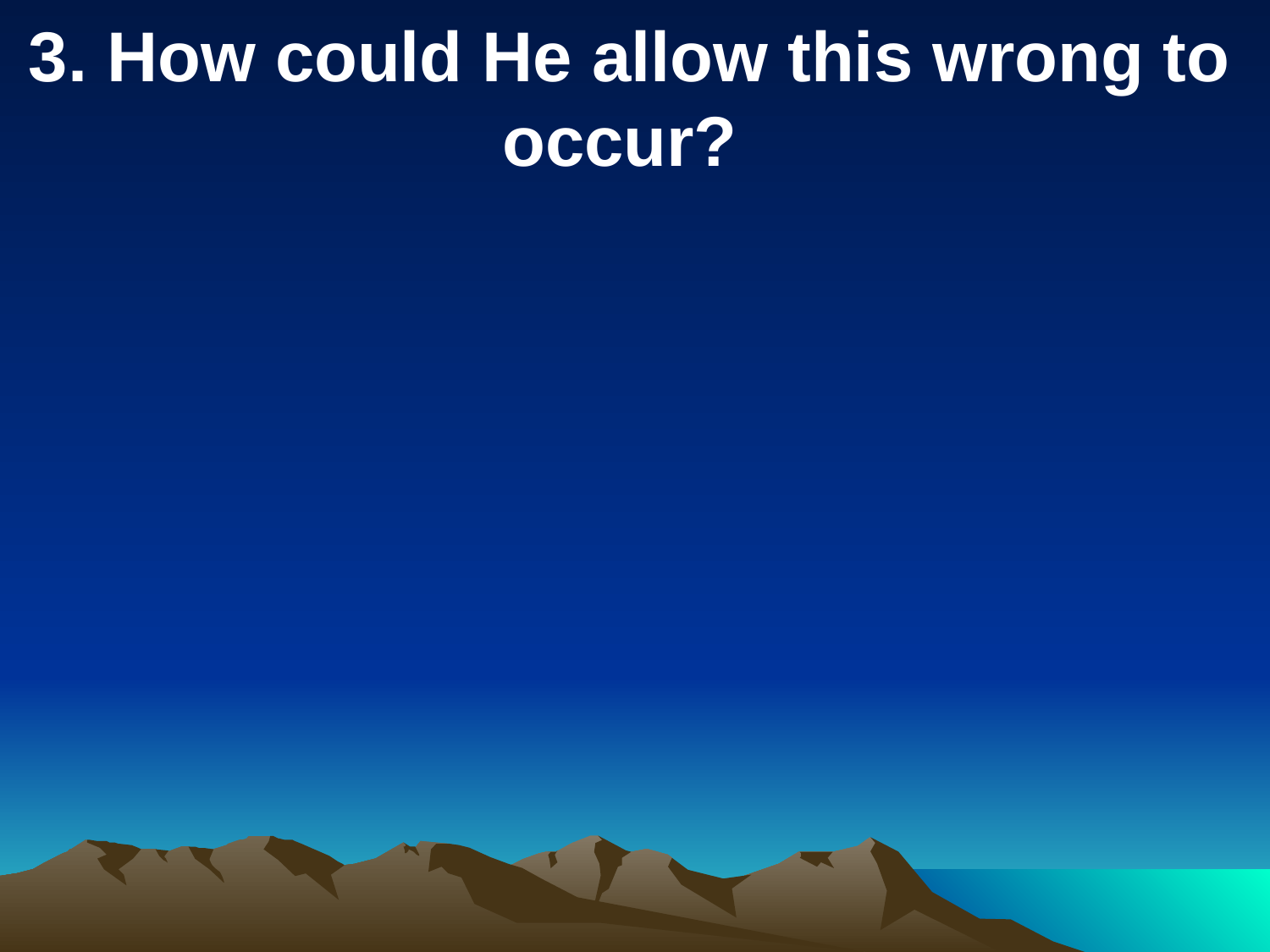

3. How could He allow this wrong to occur?